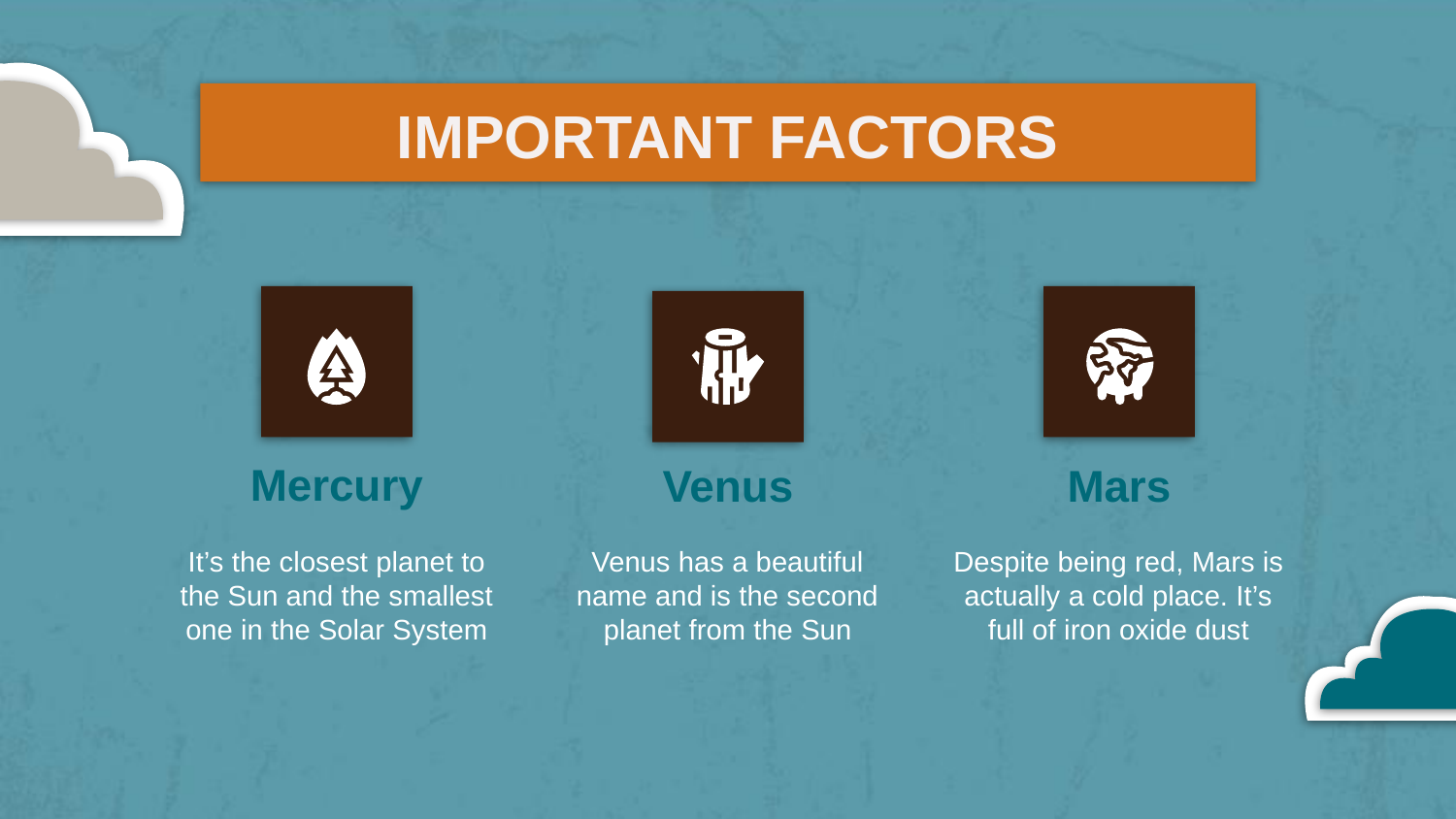

# IMPORTANT FACTORS

Mercury
Venus
Mars
Venus has a beautiful name and is the second planet from the Sun

It’s the closest planet to the Sun and the smallest one in the Solar System

Despite being red, Mars is actually a cold place. It’s full of iron oxide dust